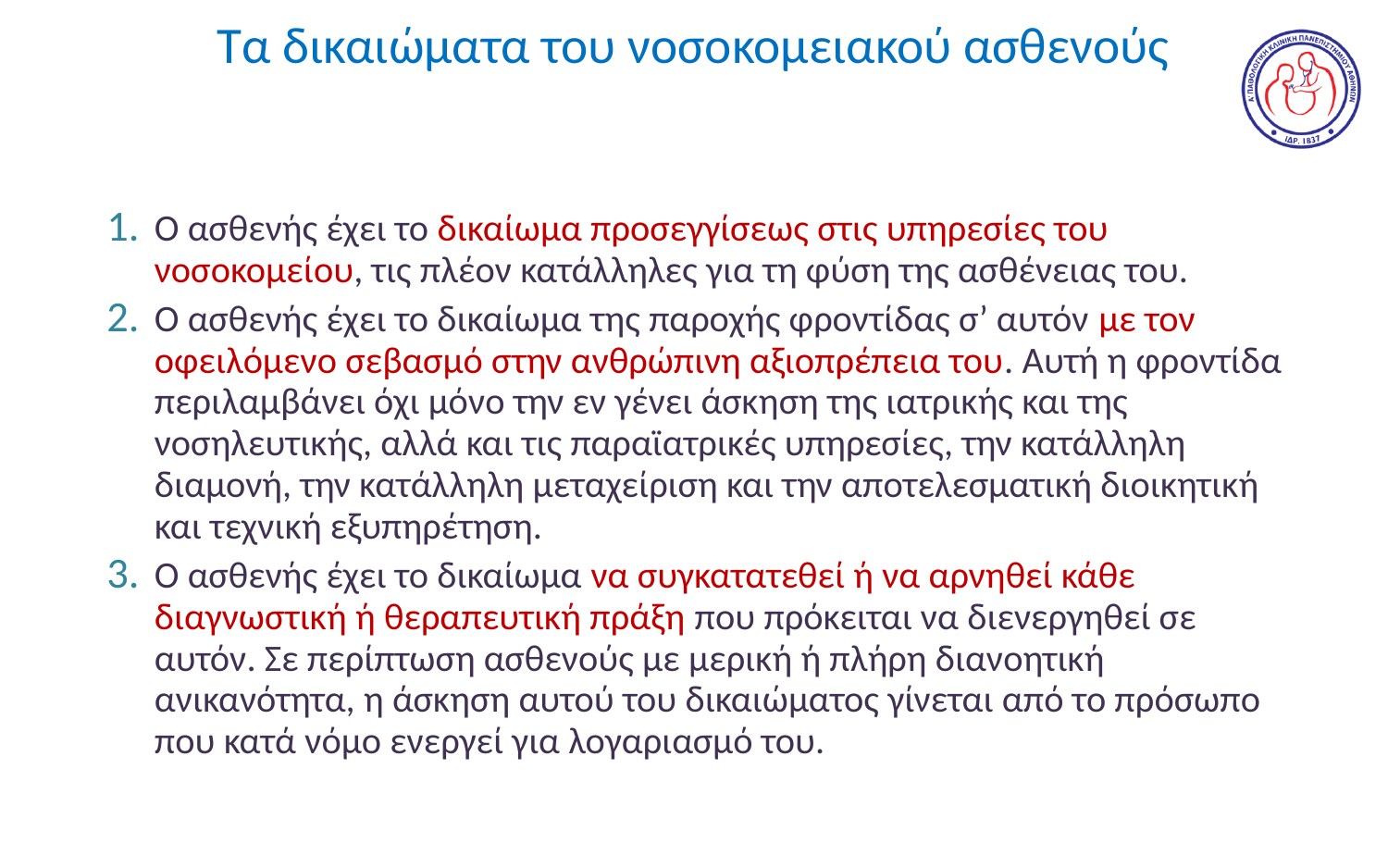

# Τα δικαιώματα του νοσοκομειακού ασθενούς
Ο ασθενής έχει το δικαίωμα προσεγγίσεως στις υπηρεσίες του νοσοκομείου, τις πλέον κατάλληλες για τη φύση της ασθένειας του.
Ο ασθενής έχει το δικαίωμα της παροχής φροντίδας σ’ αυτόν με τον οφειλόμενο σεβασμό στην ανθρώπινη αξιοπρέπεια του. Αυτή η φροντίδα περιλαμβάνει όχι μόνο την εν γένει άσκηση της ιατρικής και της νοσηλευτικής, αλλά και τις παραϊατρικές υπηρεσίες, την κατάλληλη διαμονή, την κατάλληλη μεταχείριση και την αποτελεσματική διοικητική και τεχνική εξυπηρέτηση.
Ο ασθενής έχει το δικαίωμα να συγκατατεθεί ή να αρνηθεί κάθε διαγνωστική ή θεραπευτική πράξη που πρόκειται να διενεργηθεί σε αυτόν. Σε περίπτωση ασθενούς με μερική ή πλήρη διανοητική ανικανότητα, η άσκηση αυτού του δικαιώματος γίνεται από το πρόσωπο που κατά νόμο ενεργεί για λογαριασμό του.